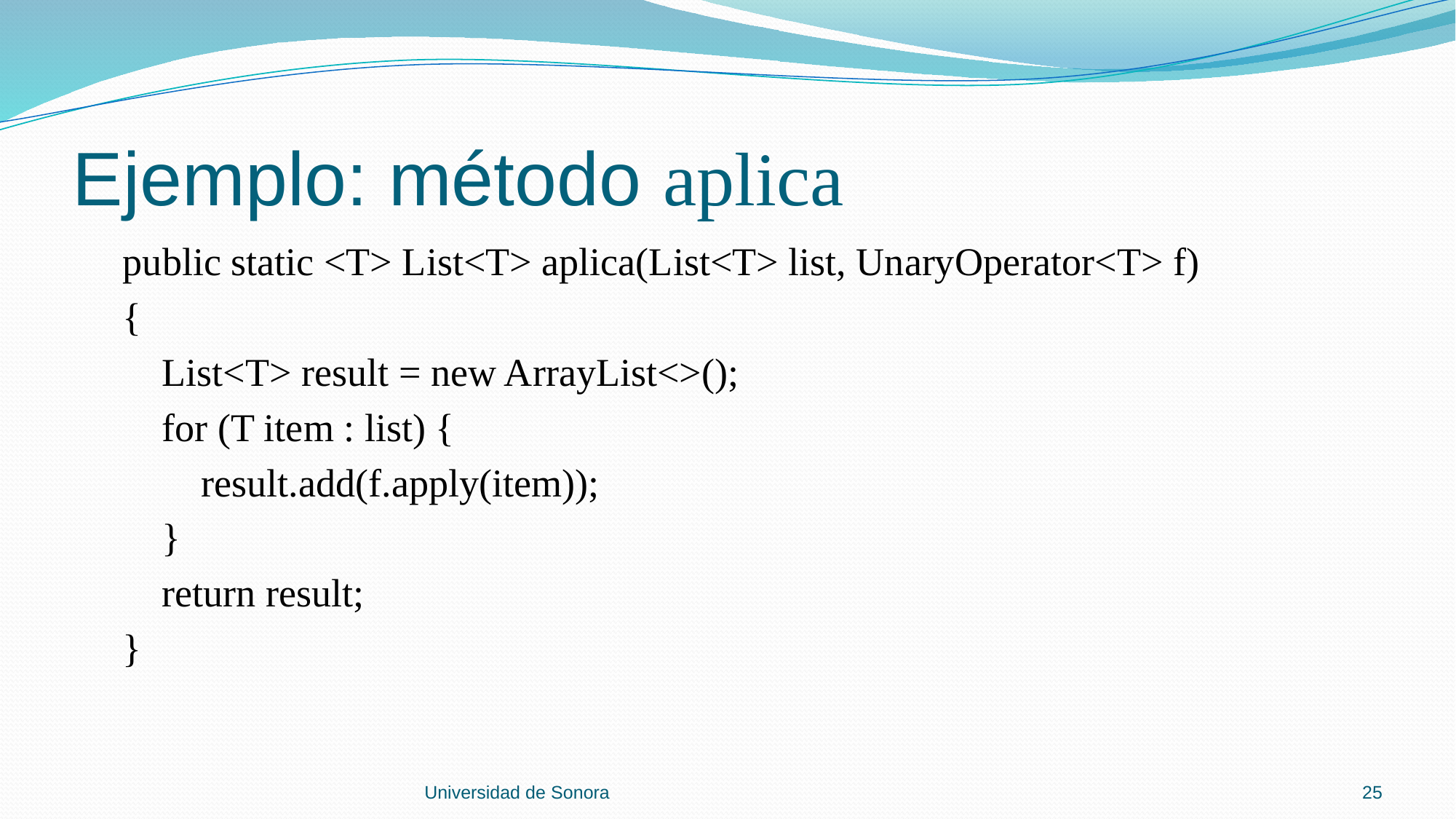

# Ejemplo: método aplica
    public static <T> List<T> aplica(List<T> list, UnaryOperator<T> f)
    {
        List<T> result = new ArrayList<>();
        for (T item : list) {
            result.add(f.apply(item));
        }
        return result;
    }

Universidad de Sonora
25